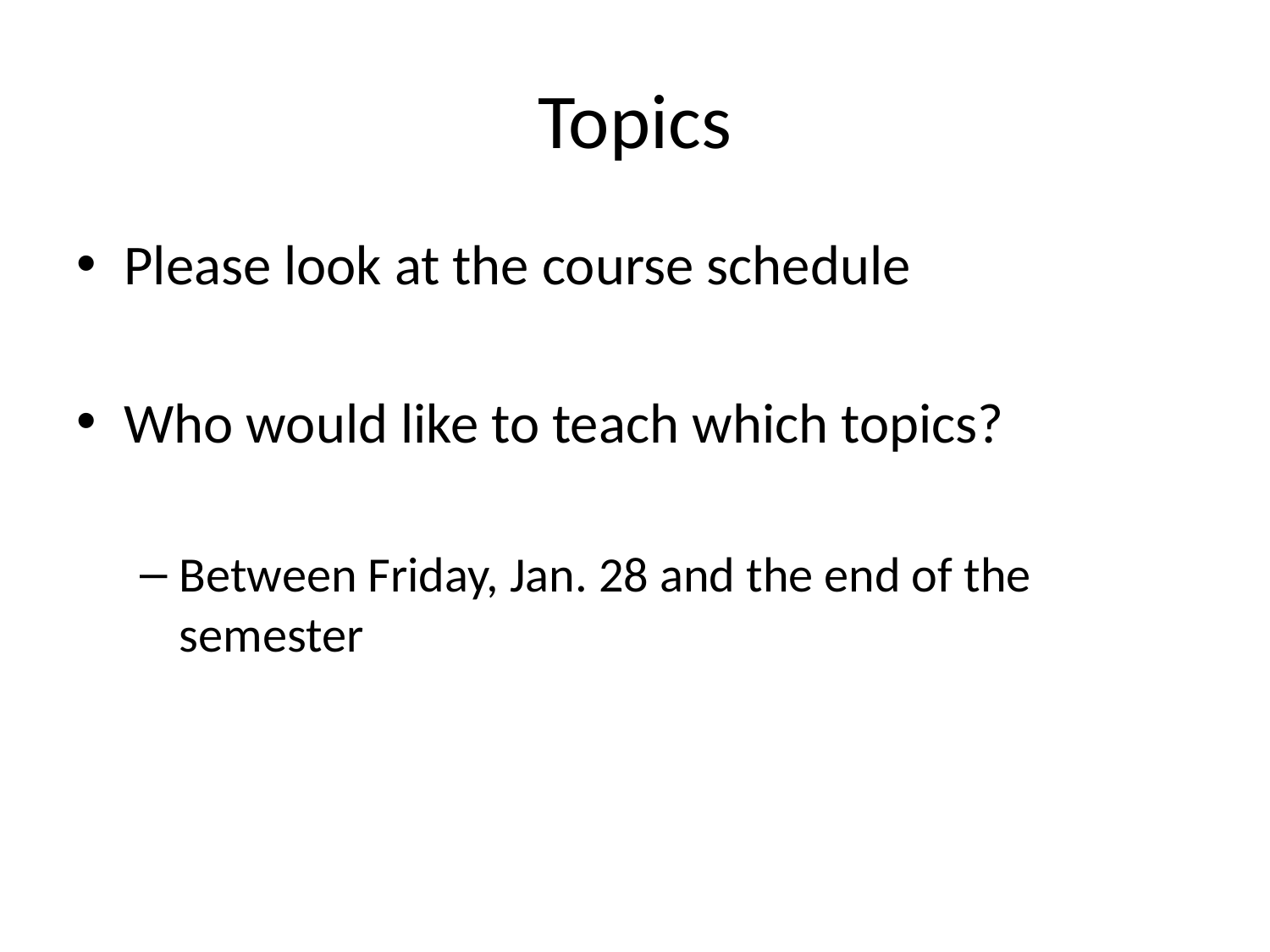

# Topics
Please look at the course schedule

Who would like to teach which topics?

Between Friday, Jan. 28 and the end of the semester